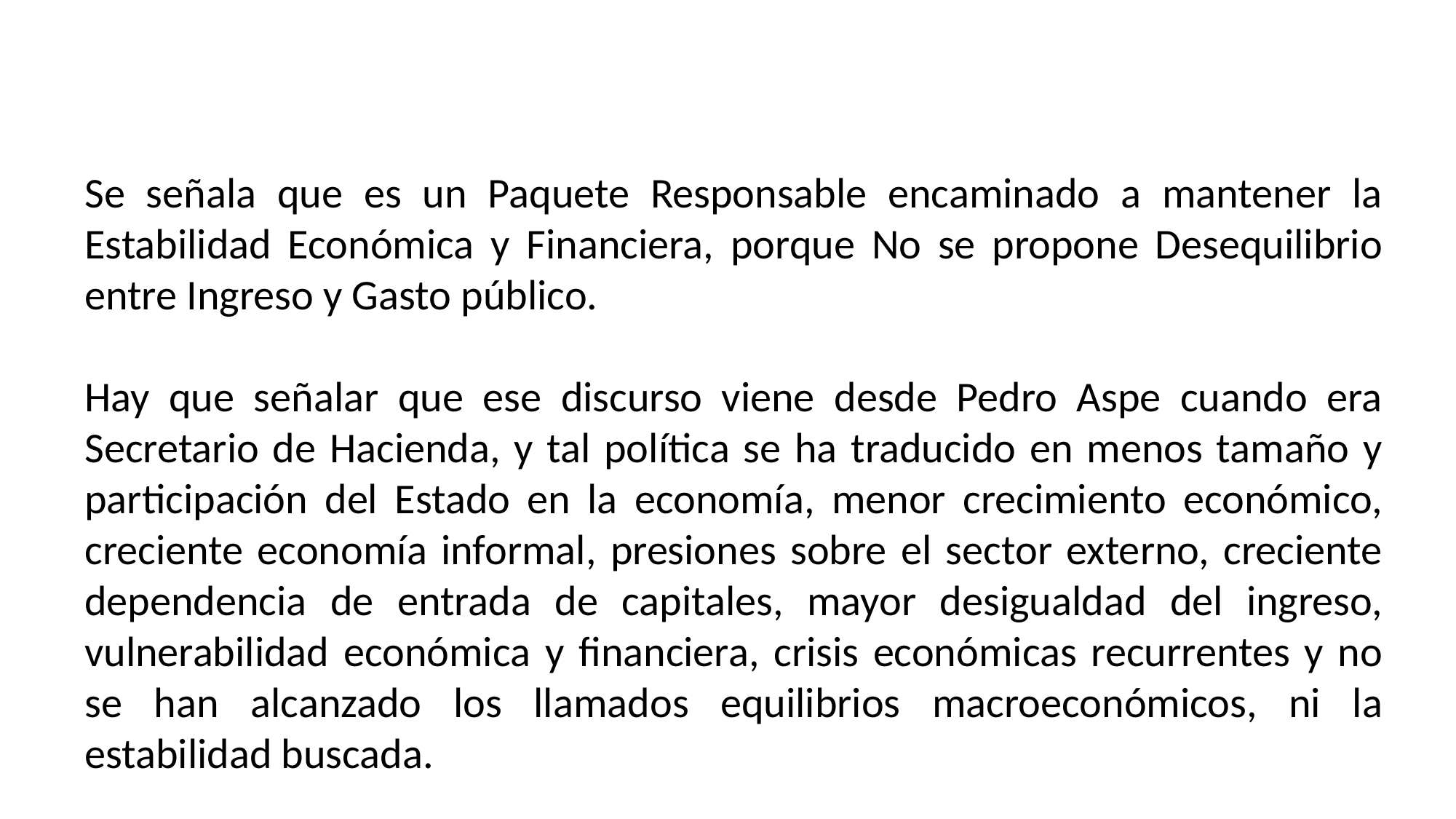

Se señala que es un Paquete Responsable encaminado a mantener la Estabilidad Económica y Financiera, porque No se propone Desequilibrio entre Ingreso y Gasto público.

Hay que señalar que ese discurso viene desde Pedro Aspe cuando era Secretario de Hacienda, y tal política se ha traducido en menos tamaño y participación del Estado en la economía, menor crecimiento económico, creciente economía informal, presiones sobre el sector externo, creciente dependencia de entrada de capitales, mayor desigualdad del ingreso, vulnerabilidad económica y financiera, crisis económicas recurrentes y no se han alcanzado los llamados equilibrios macroeconómicos, ni la estabilidad buscada.